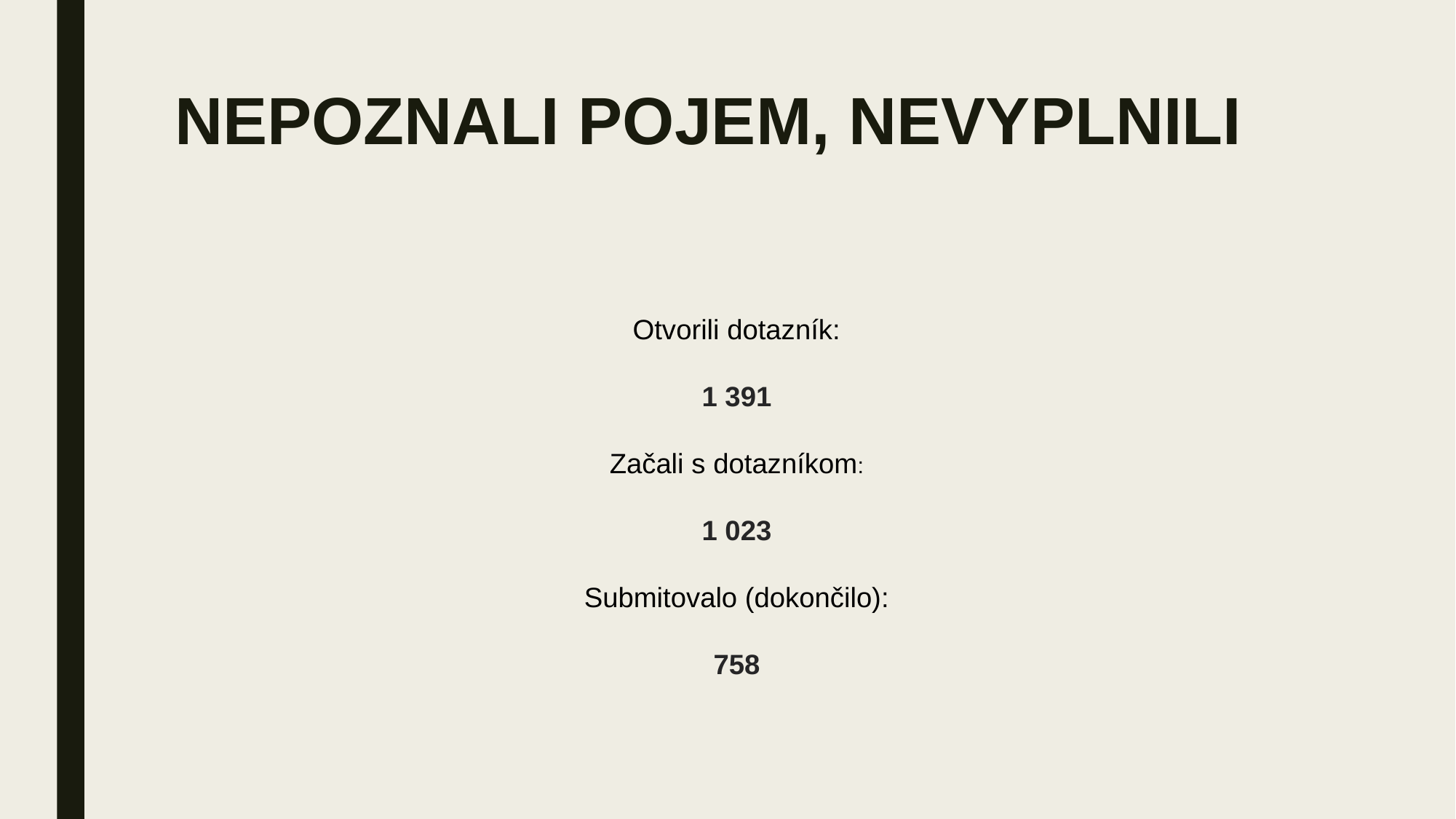

# NEPOZNALI POJEM, NEVYPLNILI
Otvorili dotazník:
1 391
Začali s dotazníkom:
1 023
Submitovalo (dokončilo):
758